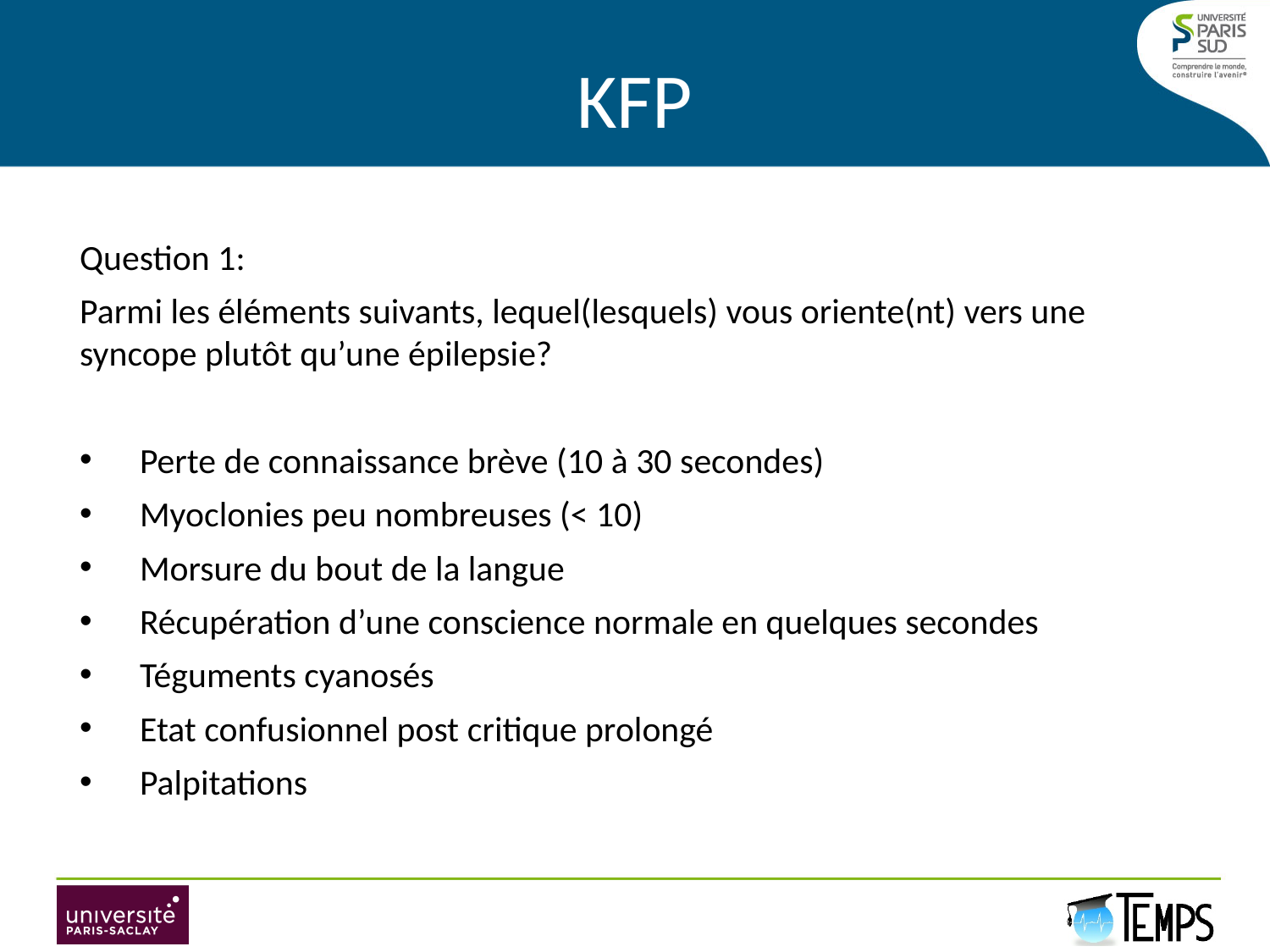

# KFP
Question 1:
Parmi les éléments suivants, lequel(lesquels) vous oriente(nt) vers une syncope plutôt qu’une épilepsie?

Perte de connaissance brève (10 à 30 secondes)
Myoclonies peu nombreuses (< 10)
Morsure du bout de la langue
Récupération d’une conscience normale en quelques secondes
Téguments cyanosés
Etat confusionnel post critique prolongé
Palpitations